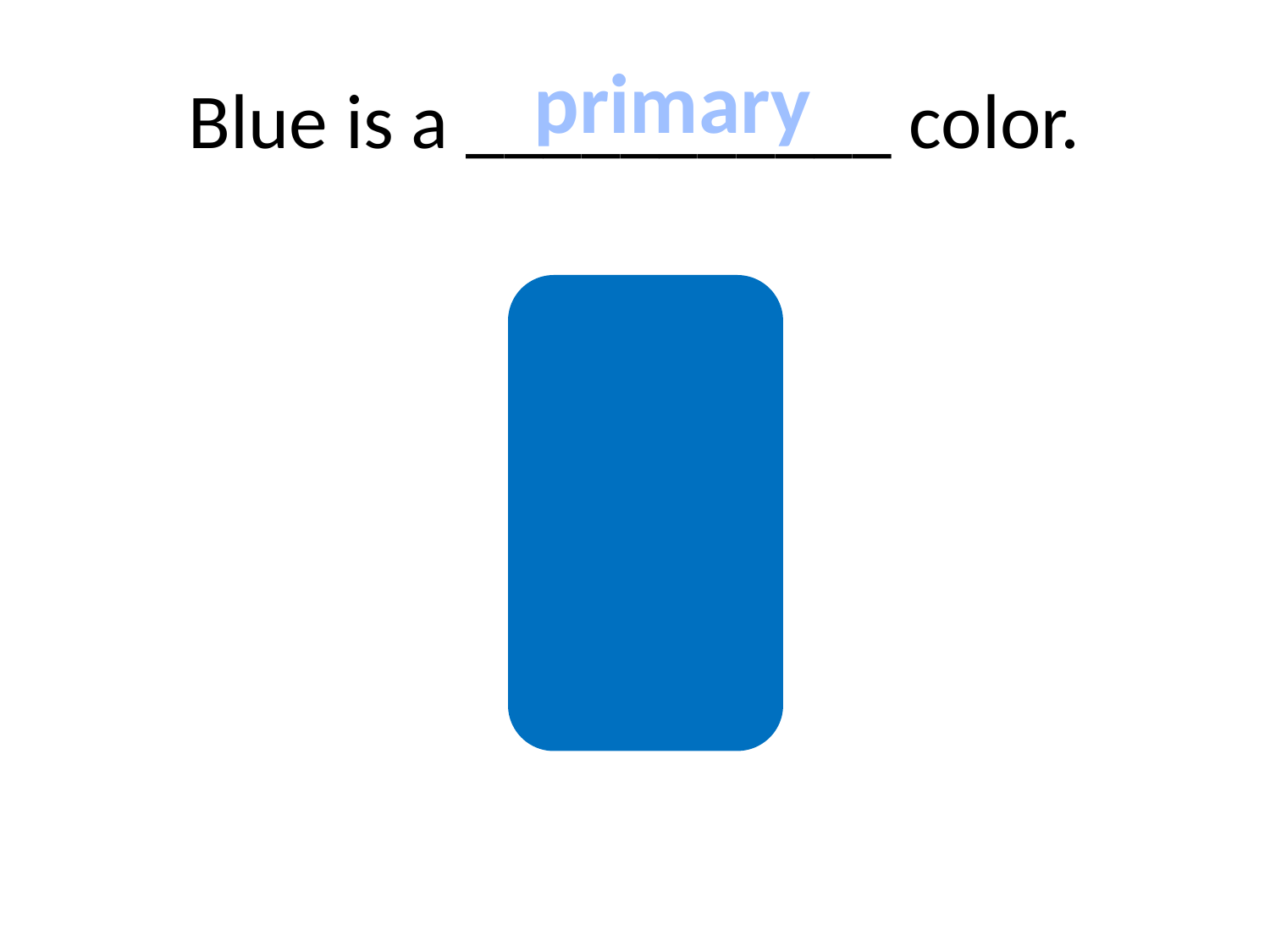

# Blue is a ___________ color.
primary